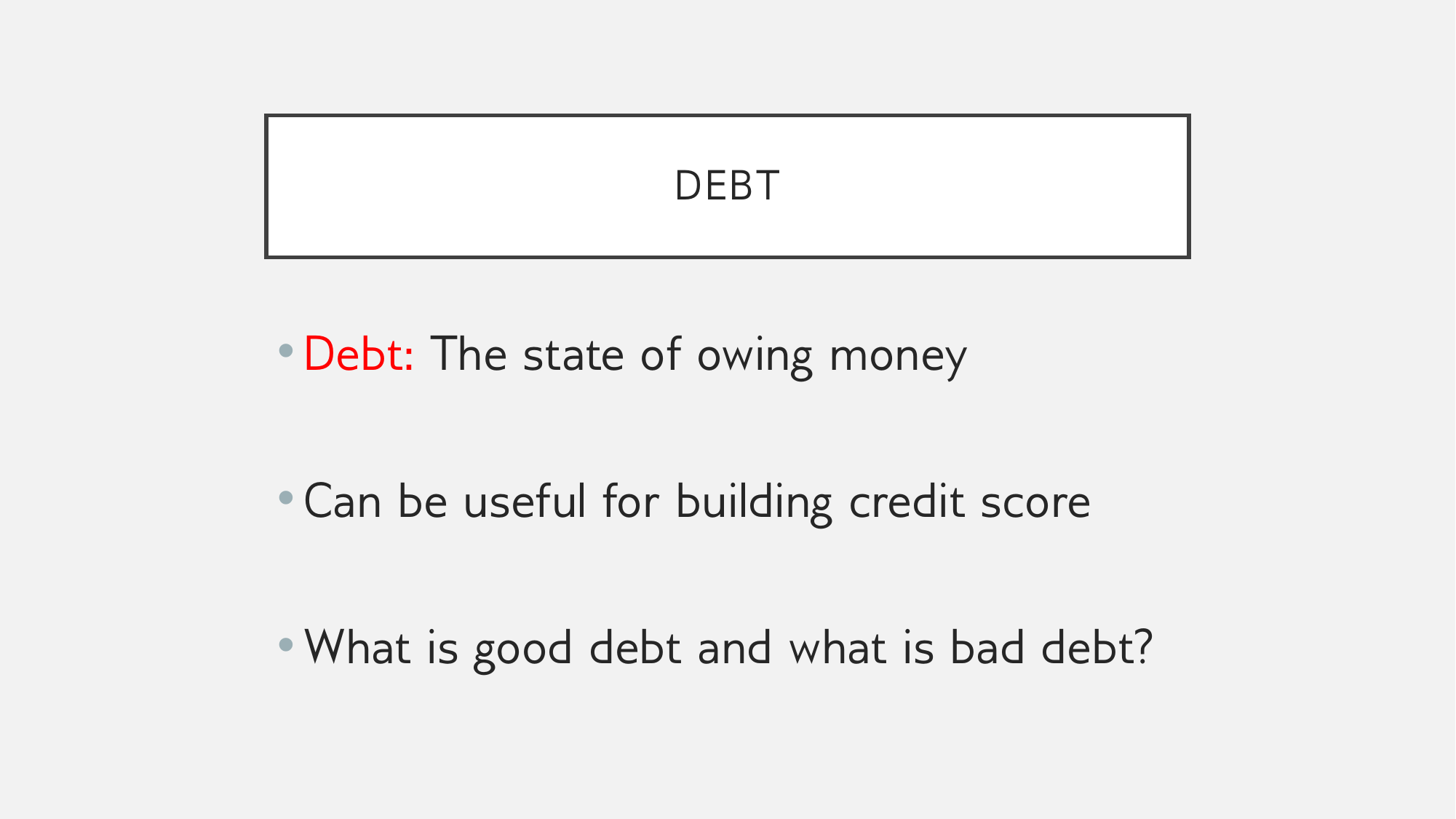

# debt
Debt: The state of owing money

Can be useful for building credit score

What is good debt and what is bad debt?